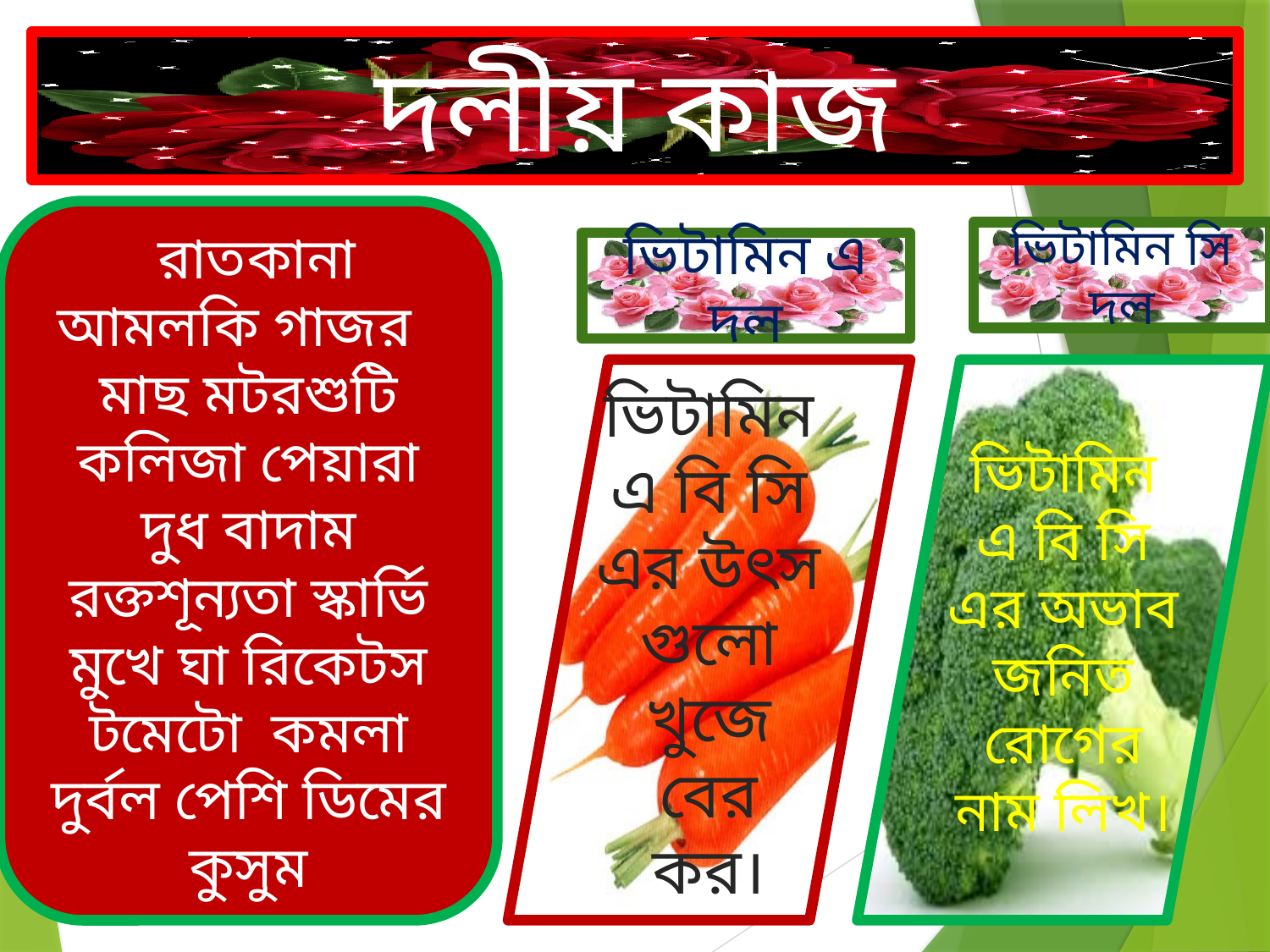

দলীয় কাজ
  রাতকানা আমলকি গাজর   মাছ মটরশুটি কলিজা পেয়ারা দুধ বাদাম রক্তশূন্যতা স্কার্ভি মুখে ঘা রিকেটস টমেটো  কমলা দুর্বল পেশি ডিমের কুসুম
ভিটামিন সি দল
ভিটামিন এ দল
ভিটামিন এ বি সি এর উৎস গুলো খুজে বের কর।
ভিটামিন এ বি সি এর অভাব জনিত রোগের নাম লিখ।